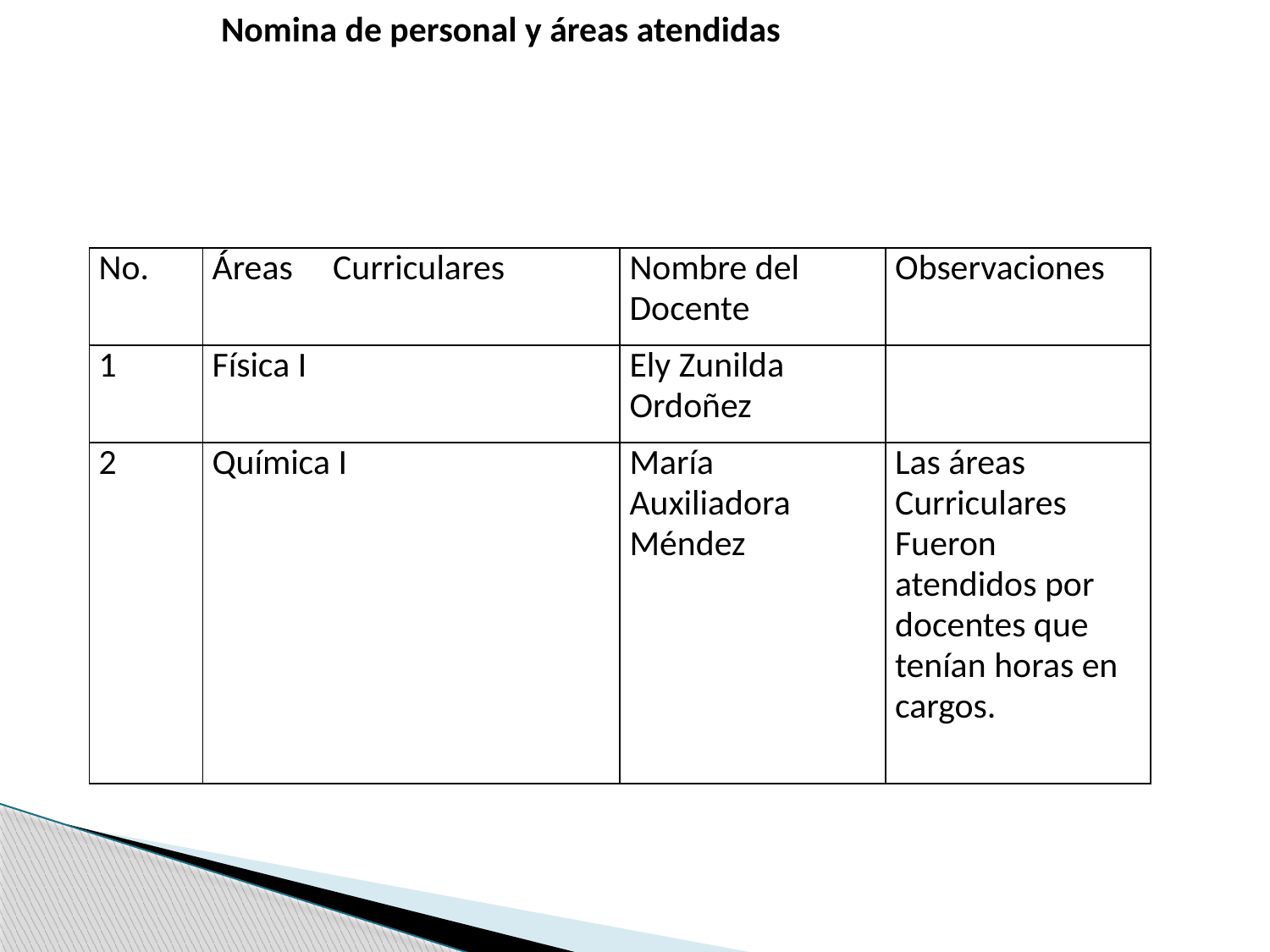

Nomina de personal y áreas atendidas
| No. | Áreas Curriculares | Nombre del Docente | Observaciones |
| --- | --- | --- | --- |
| 1 | Física I | Ely Zunilda Ordoñez |  |
| 2 | Química I | María Auxiliadora Méndez | Las áreas Curriculares Fueron atendidos por docentes que tenían horas en cargos. |